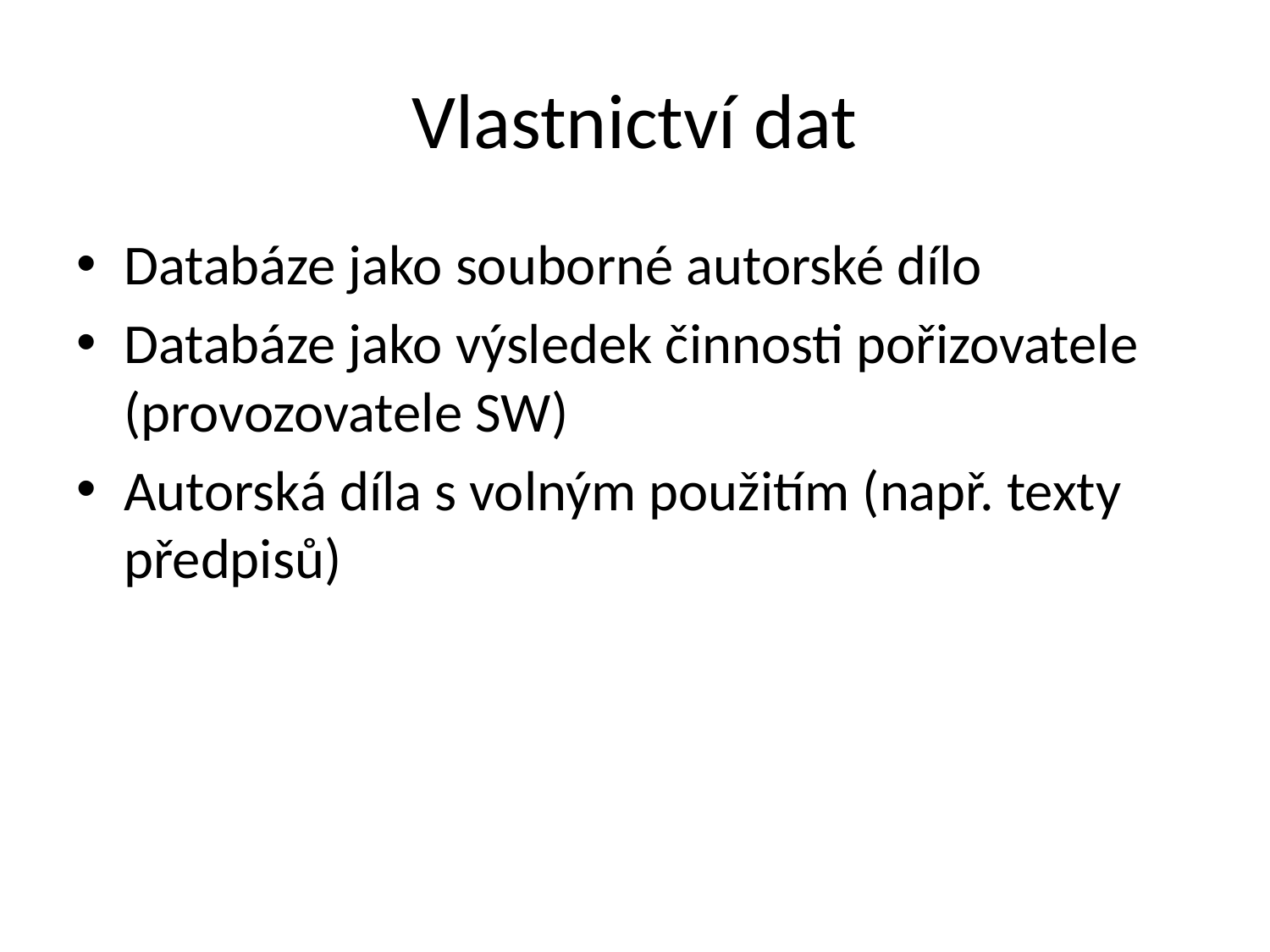

# Vlastnictví dat
Databáze jako souborné autorské dílo
Databáze jako výsledek činnosti pořizovatele (provozovatele SW)
Autorská díla s volným použitím (např. texty předpisů)